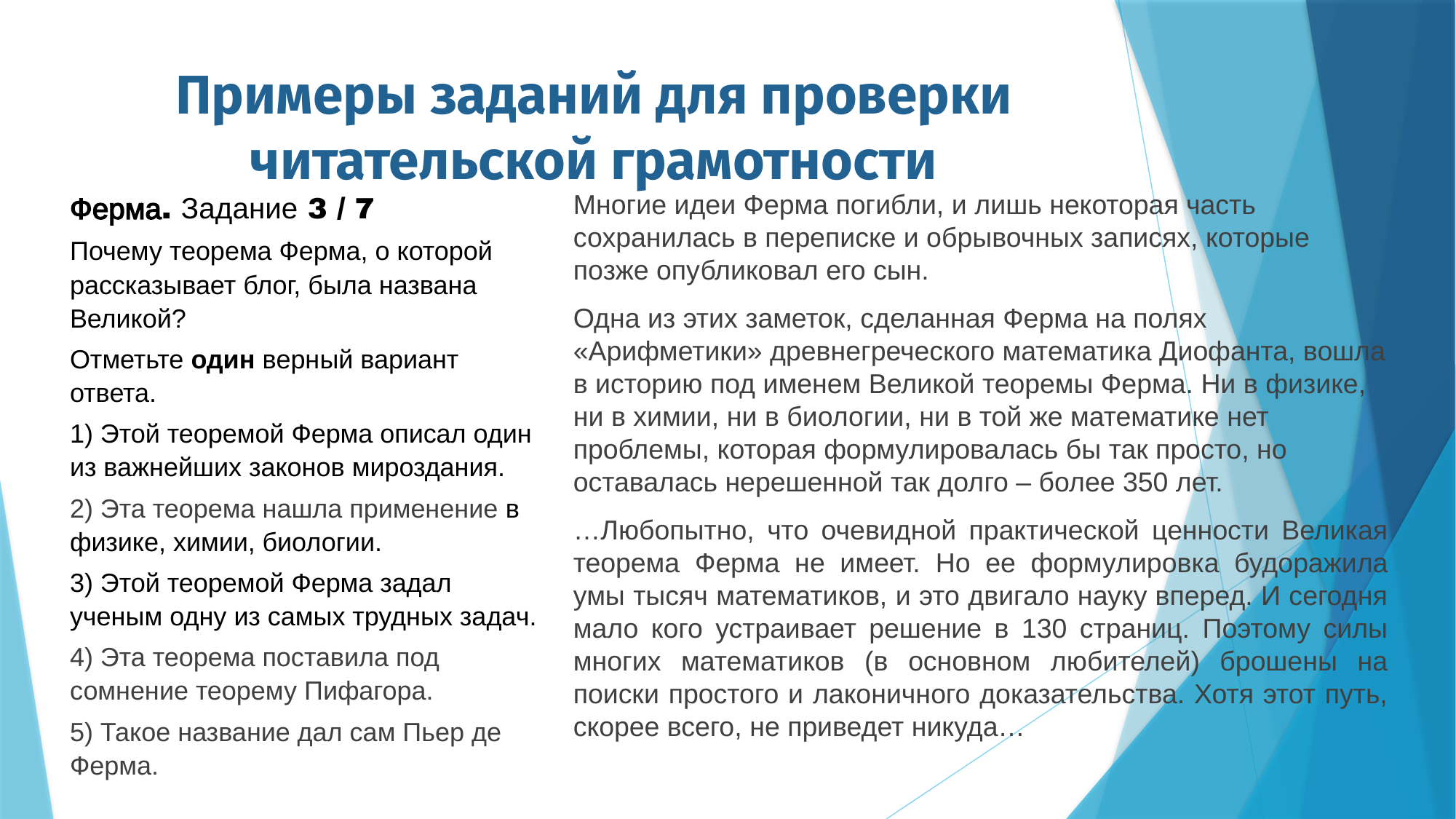

# Примеры заданий для проверки читательской грамотности
Ферма. Задание 3 / 7
Почему теорема Ферма, о которой рассказывает блог, была названа Великой?
Отметьте один верный вариант ответа.
1) Этой теоремой Ферма описал один из важнейших законов мироздания.
2) Эта теорема нашла применение в физике, химии, биологии.
3) Этой теоремой Ферма задал ученым одну из самых трудных задач.
4) Эта теорема поставила под сомнение теорему Пифагора.
5) Такое название дал сам Пьер де Ферма.

Многие идеи Ферма погибли, и лишь некоторая часть сохранилась в переписке и обрывочных записях, которые позже опубликовал его сын.
Одна из этих заметок, сделанная Ферма на полях «Арифметики» древнегреческого математика Диофанта, вошла в историю под именем Великой теоремы Ферма. Ни в физике, ни в химии, ни в биологии, ни в той же математике нет проблемы, которая формулировалась бы так просто, но оставалась нерешенной так долго – более 350 лет.
…Любопытно, что очевидной практической ценности Великая теорема Ферма не имеет. Но ее формулировка будоражила умы тысяч математиков, и это двигало науку вперед. И сегодня мало кого устраивает решение в 130 страниц. Поэтому силы многих математиков (в основном любителей) брошены на поиски простого и лаконичного доказательства. Хотя этот путь, скорее всего, не приведет никуда…